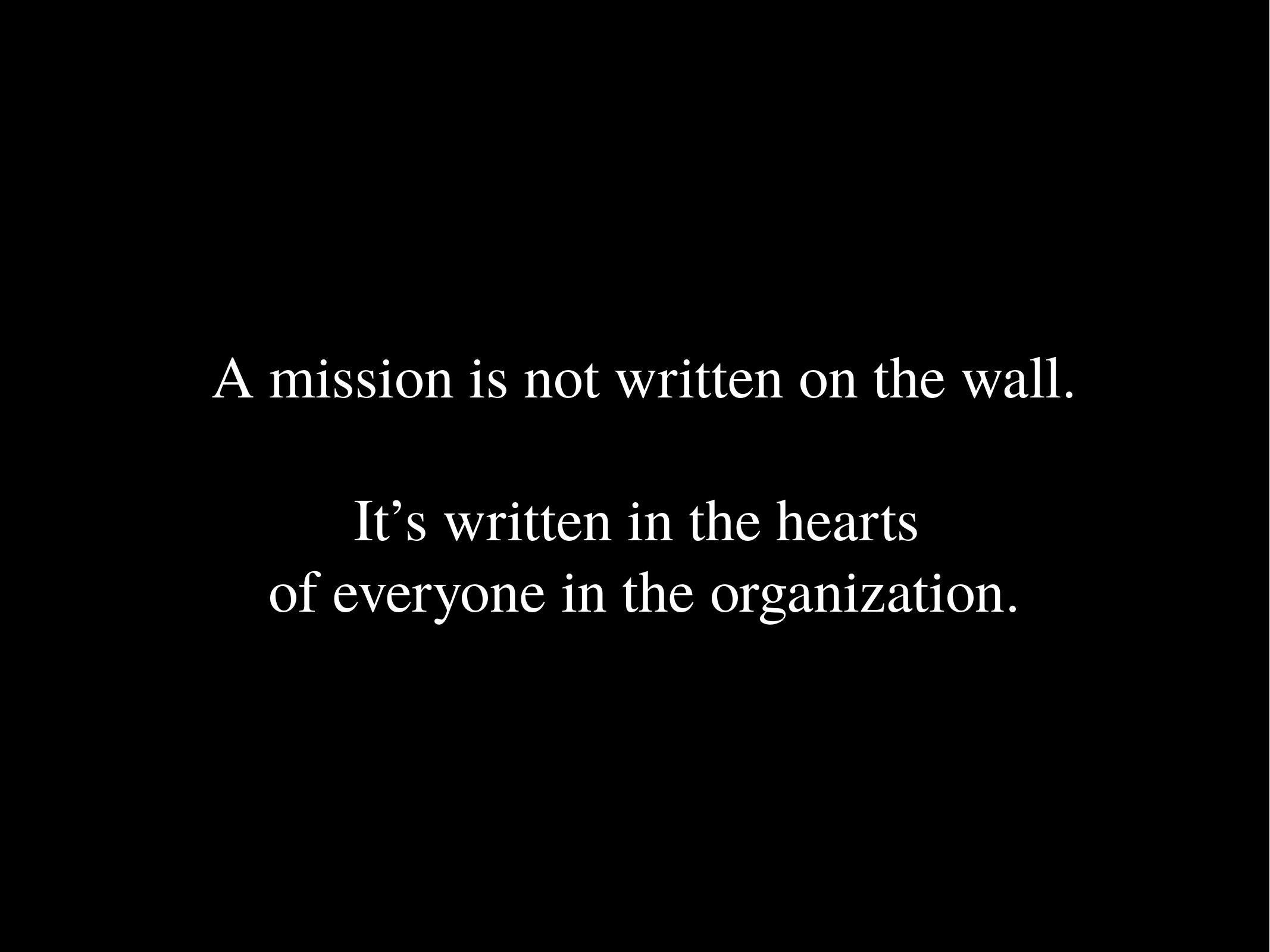

A mission is not written on the wall.

It’s written in the hearts
of everyone in the organization.